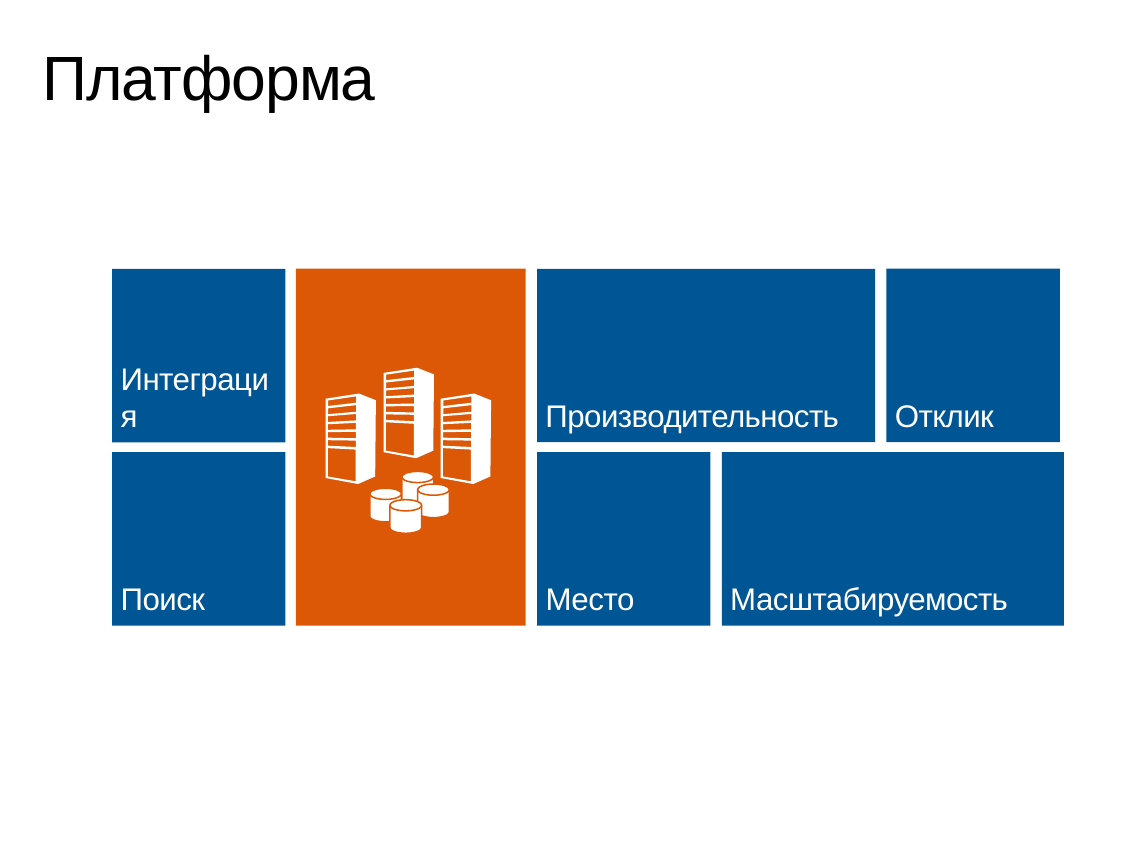

# Платформа
Отклик
Интеграция

Производительность
Место
Масштабируемость

Поиск